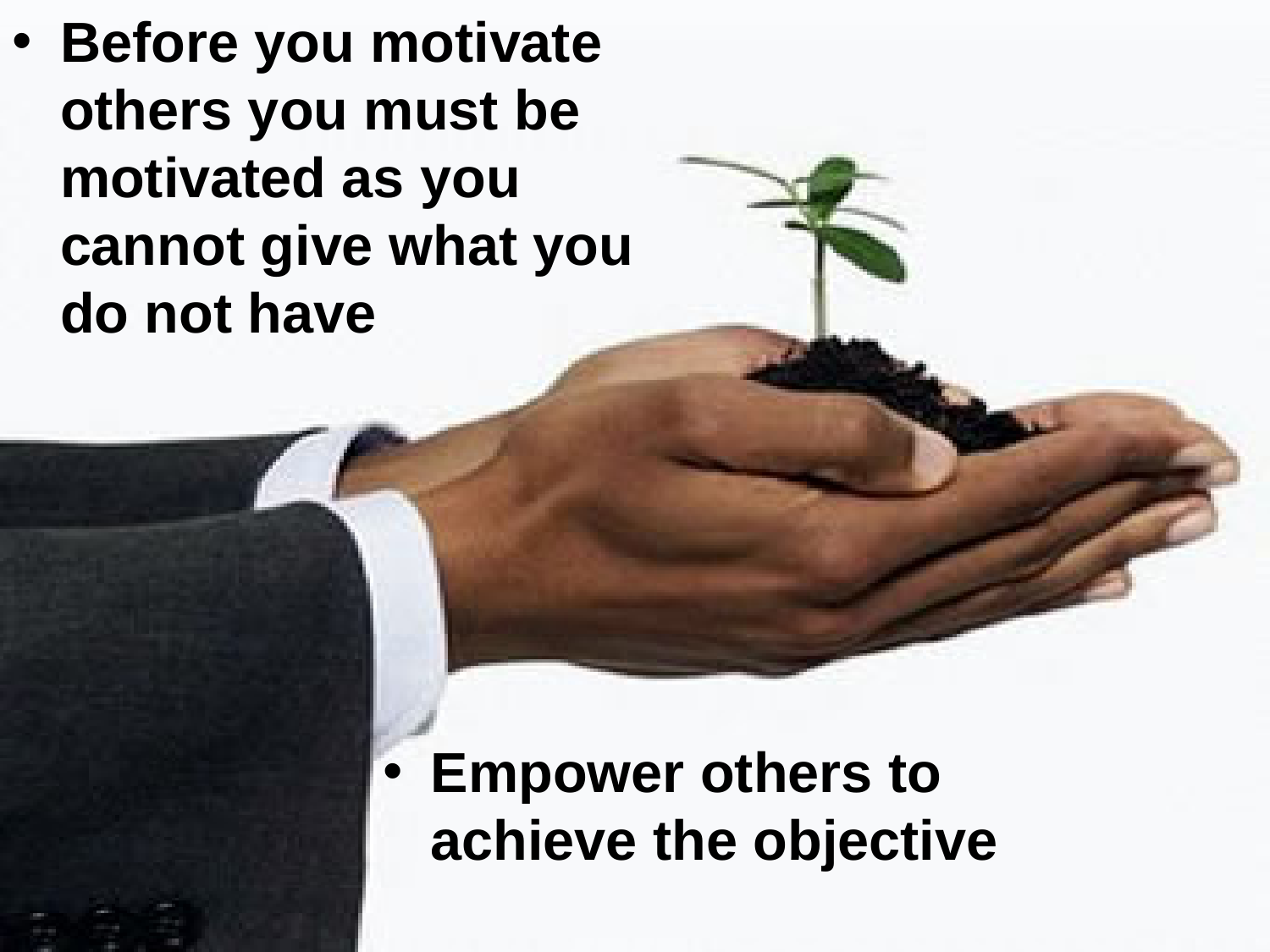

Before you motivate others you must be motivated as you cannot give what you do not have

Empower others to achieve the objective